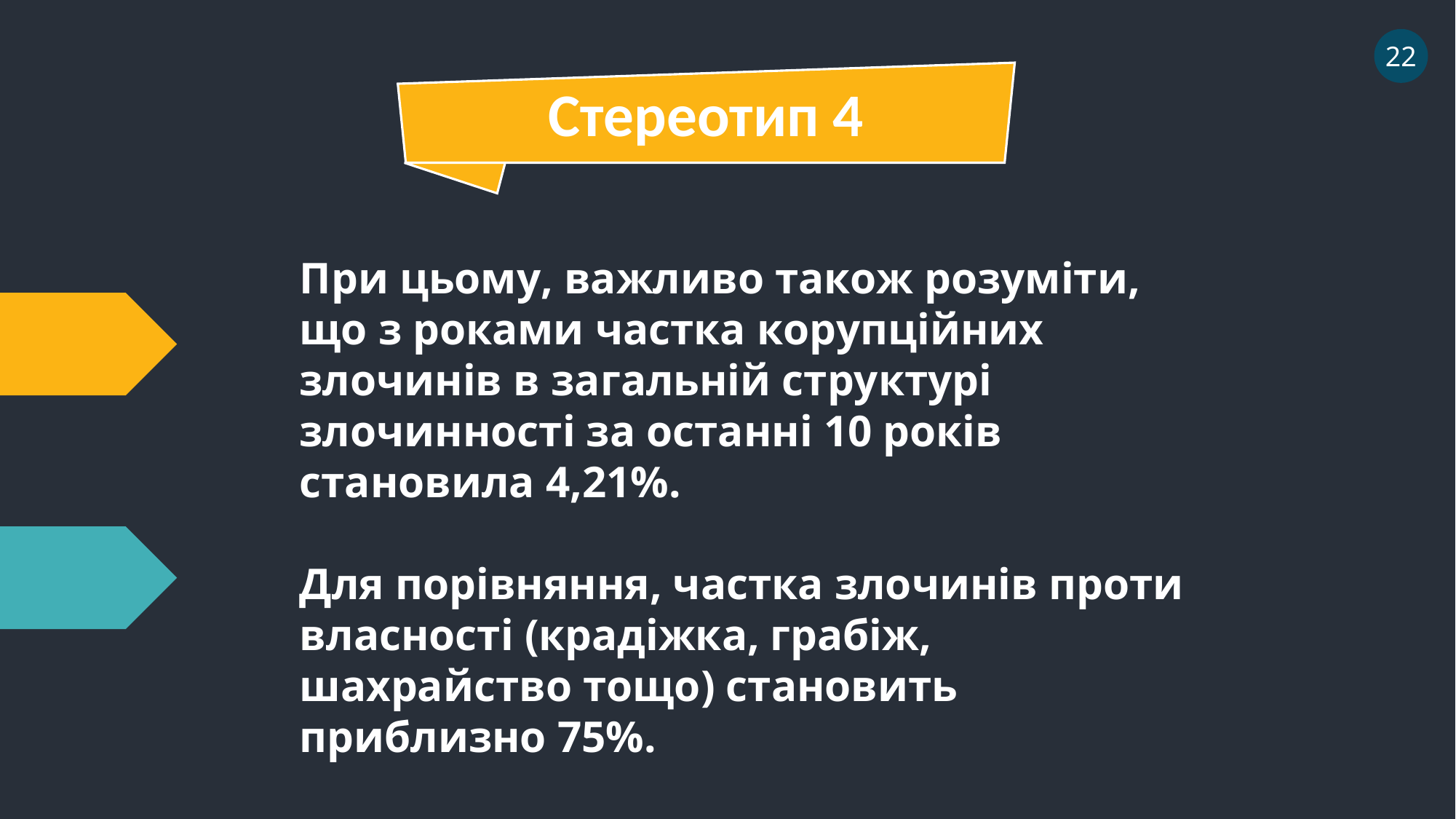

22

Стереотип 4
При цьому, важливо також розуміти, що з роками частка корупційних злочинів в загальній структурі злочинності за останні 10 років становила 4,21%.

Для порівняння, частка злочинів проти власності (крадіжка, грабіж, шахрайство тощо) становить приблизно 75%.